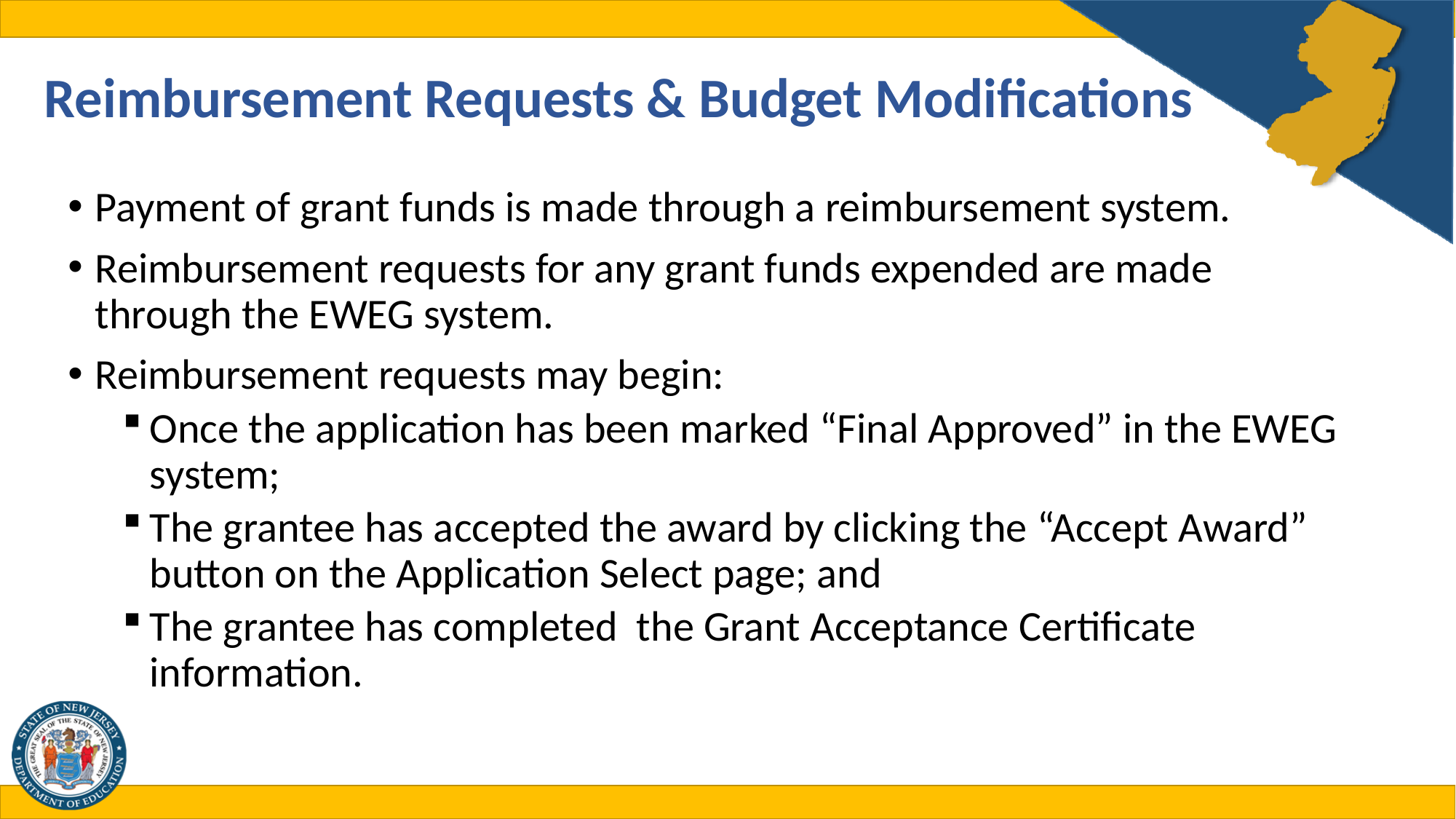

# Reimbursement Requests & Budget Modifications
Payment of grant funds is made through a reimbursement system.
Reimbursement requests for any grant funds expended are made through the EWEG system.
Reimbursement requests may begin:
Once the application has been marked “Final Approved” in the EWEG system;
The grantee has accepted the award by clicking the “Accept Award” button on the Application Select page; and
The grantee has completed  the Grant Acceptance Certificate information.